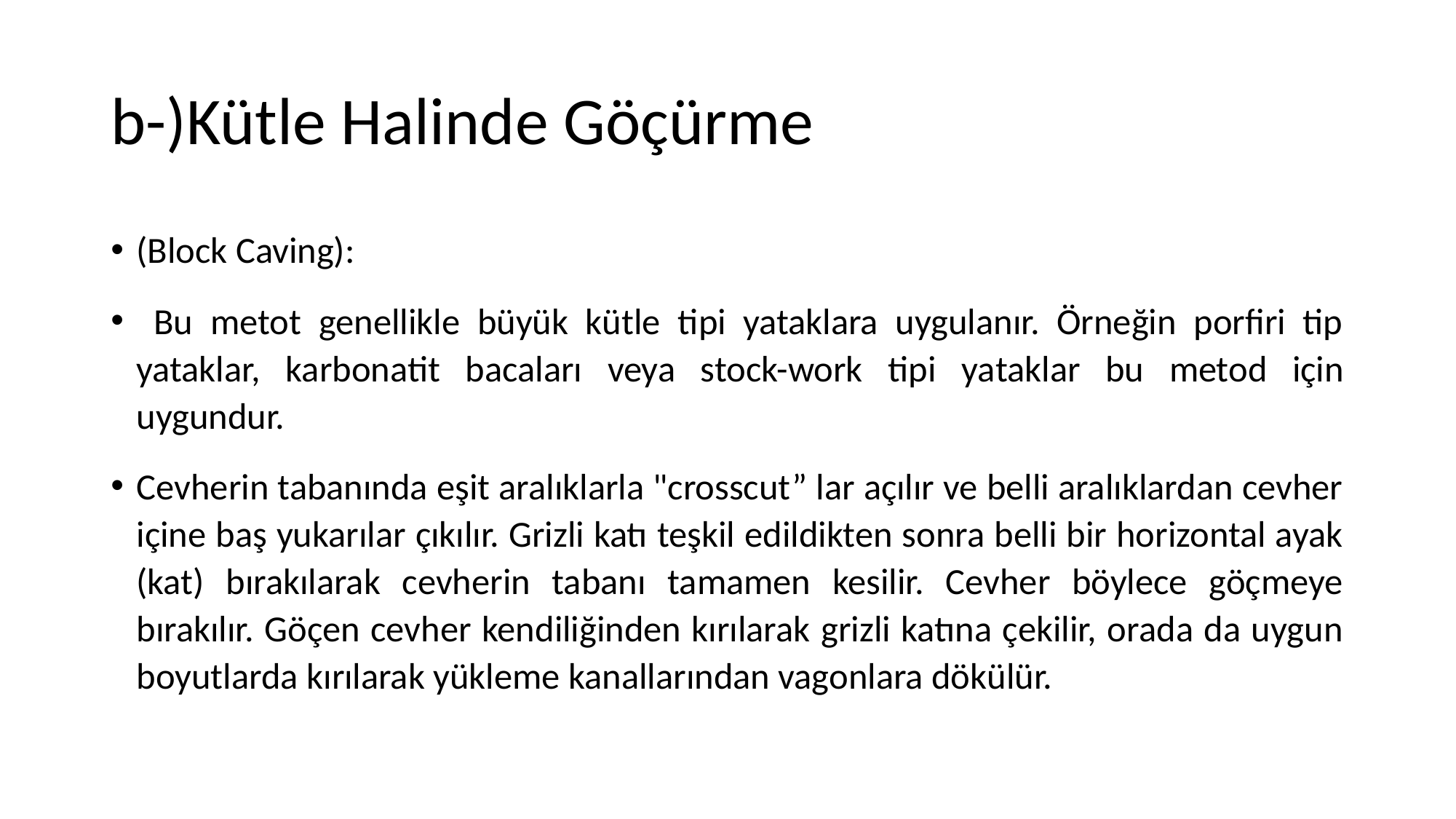

# b-)Kütle Halinde Göçürme
(Block Caving):
 Bu metot genellikle büyük kütle tipi yataklara uygulanır. Örneğin porfiri tip yataklar, karbonatit bacaları veya stock-work tipi ya­taklar bu metod için uygundur.
Cevherin tabanında eşit aralıklarla "crosscut” lar açılır ve belli aralıklardan cevher içine baş yuka­rılar çıkılır. Grizli katı teşkil edildikten sonra belli bir horizontal ayak (kat) bırakılarak cevherin tabanı tamamen kesilir. Cevher böylece göçmeye bırakılır. Göçen cevher kendiliğinden kırılarak grizli katına çekilir, orada da uygun boyutlarda kırılarak yükleme kanallarından vagonlara dökülür.